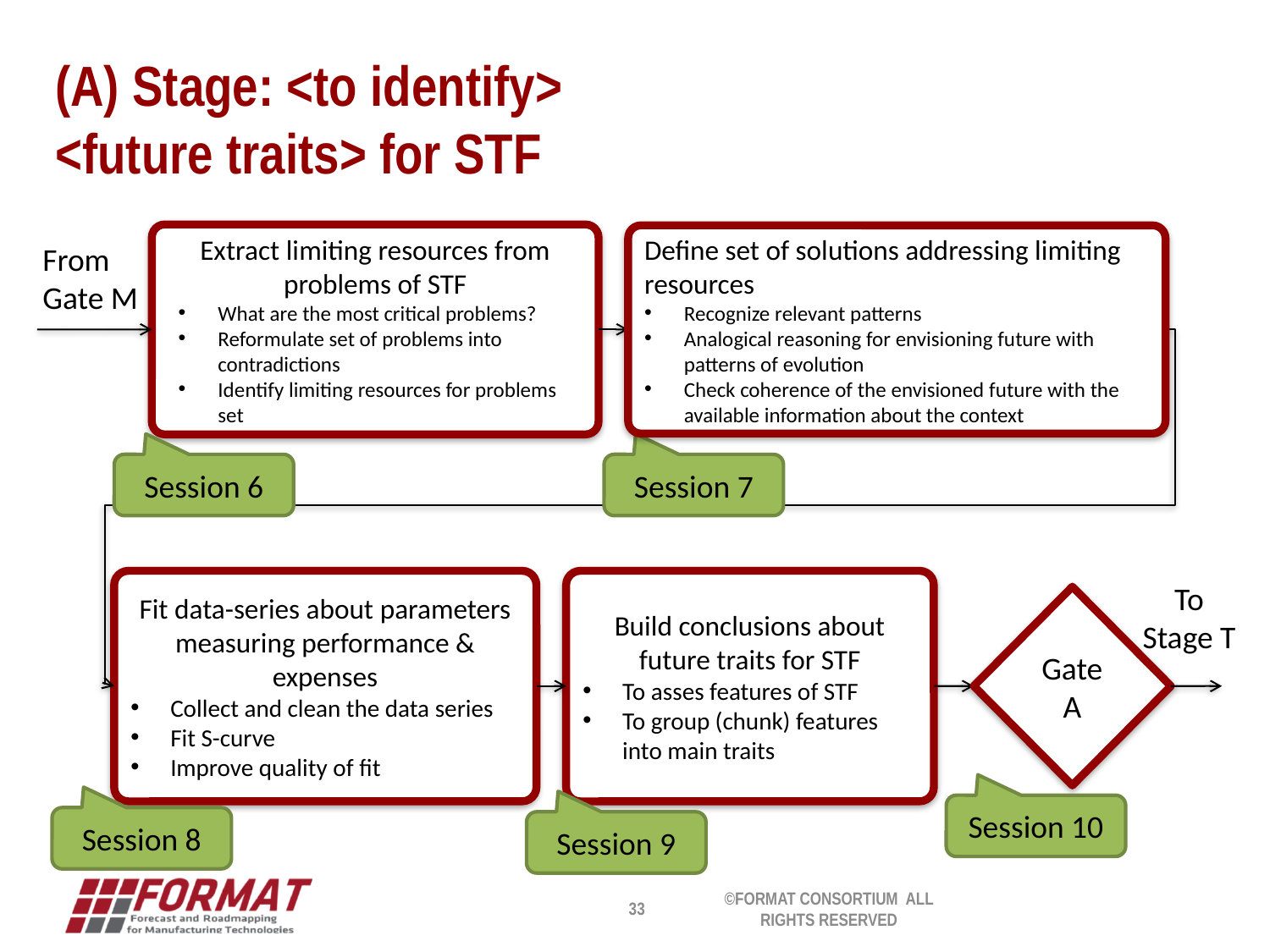

# (A) Stage: <to identify> <future traits> for STF
Extract limiting resources from problems of STF
What are the most critical problems?
Reformulate set of problems into contradictions
Identify limiting resources for problems set
Define set of solutions addressing limiting resources
Recognize relevant patterns
Analogical reasoning for envisioning future with patterns of evolution
Check coherence of the envisioned future with the available information about the context
From Gate M
Session 6
Session 7
Fit data-series about parameters measuring performance & expenses
Collect and clean the data series
Fit S-curve
Improve quality of fit
Build conclusions about future traits for STF
To asses features of STF
To group (chunk) features into main traits
To Stage T
Gate A
Session 10
Session 8
Session 9
33
©FORMAT CONSORTIUM  ALL RIGHTS RESERVED